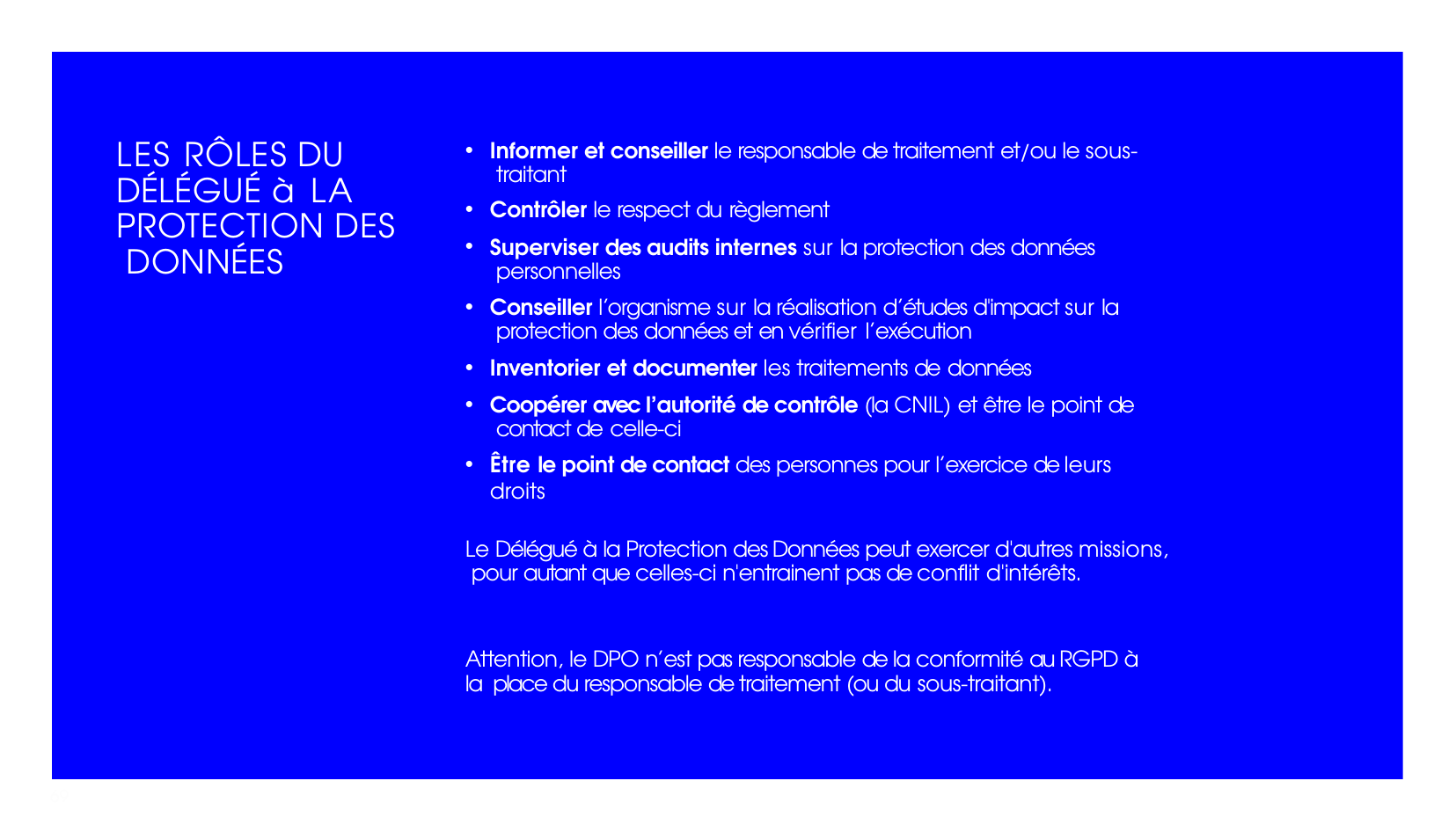

# LES RÔLES DU  DÉLÉGUÉ à  LA  PROTECTION DES  DONNÉES
Informer et conseiller le responsable de traitement et/ou le sous-  traitant
Contrôler le respect du règlement
Superviser des audits internes sur la protection des données  personnelles
Conseiller l’organisme sur la réalisation d’études d'impact sur la  protection des données et en vérifier l’exécution
Inventorier et documenter les traitements de données
Coopérer avec l’autorité de contrôle (la CNIL) et être le point de  contact de celle-ci
Être le point de contact des personnes pour l’exercice de leurs droits
Le Délégué à  la Protection des Données peut exercer d'autres missions,  pour autant que celles-ci n'entrainent pas de conflit d'intérêts.

Attention, le DPO n’est pas responsable de la conformité au RGPD à  la  place du responsable de traitement (ou du sous-traitant).
69